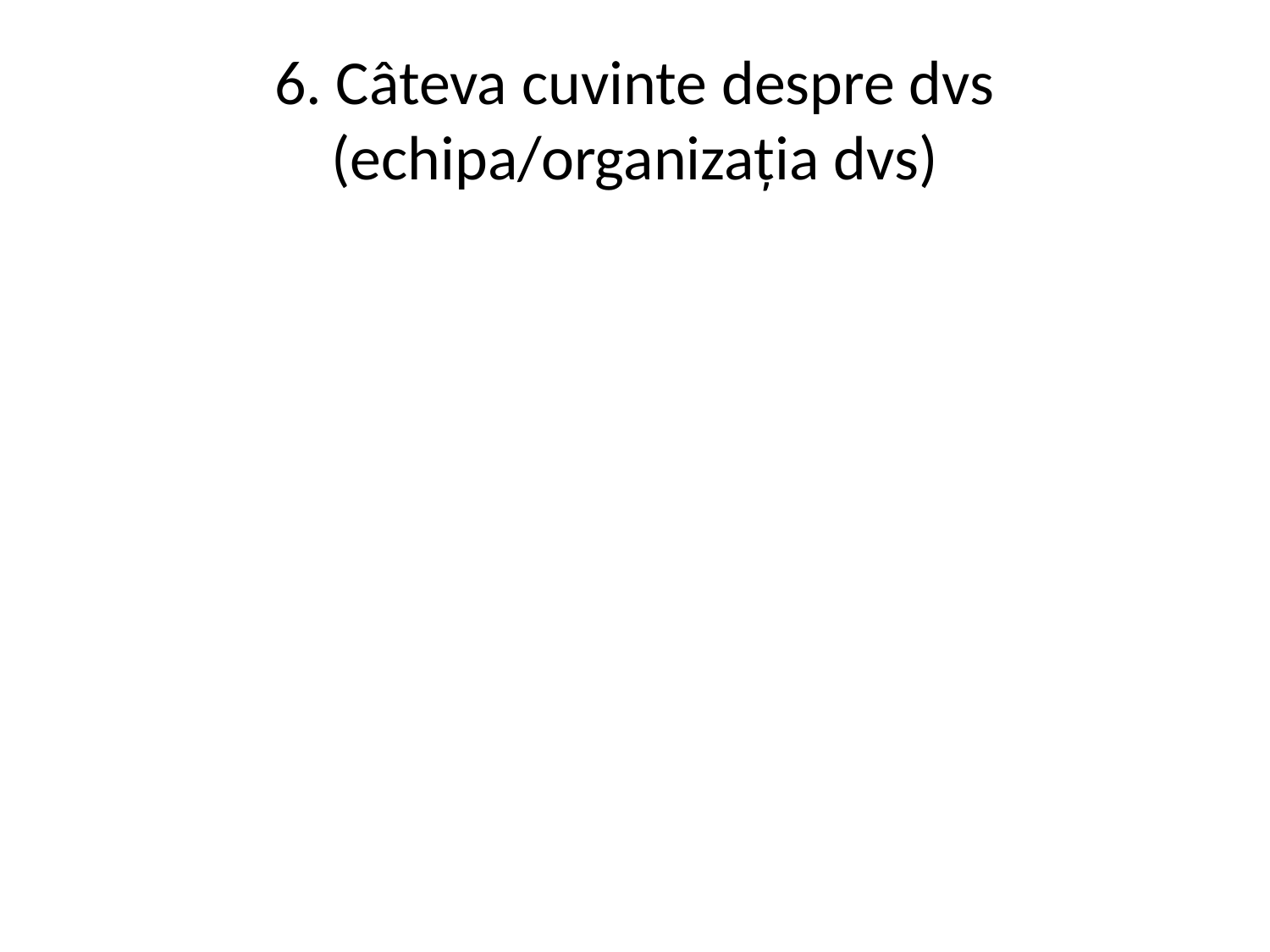

# 6. Câteva cuvinte despre dvs (echipa/organizația dvs)